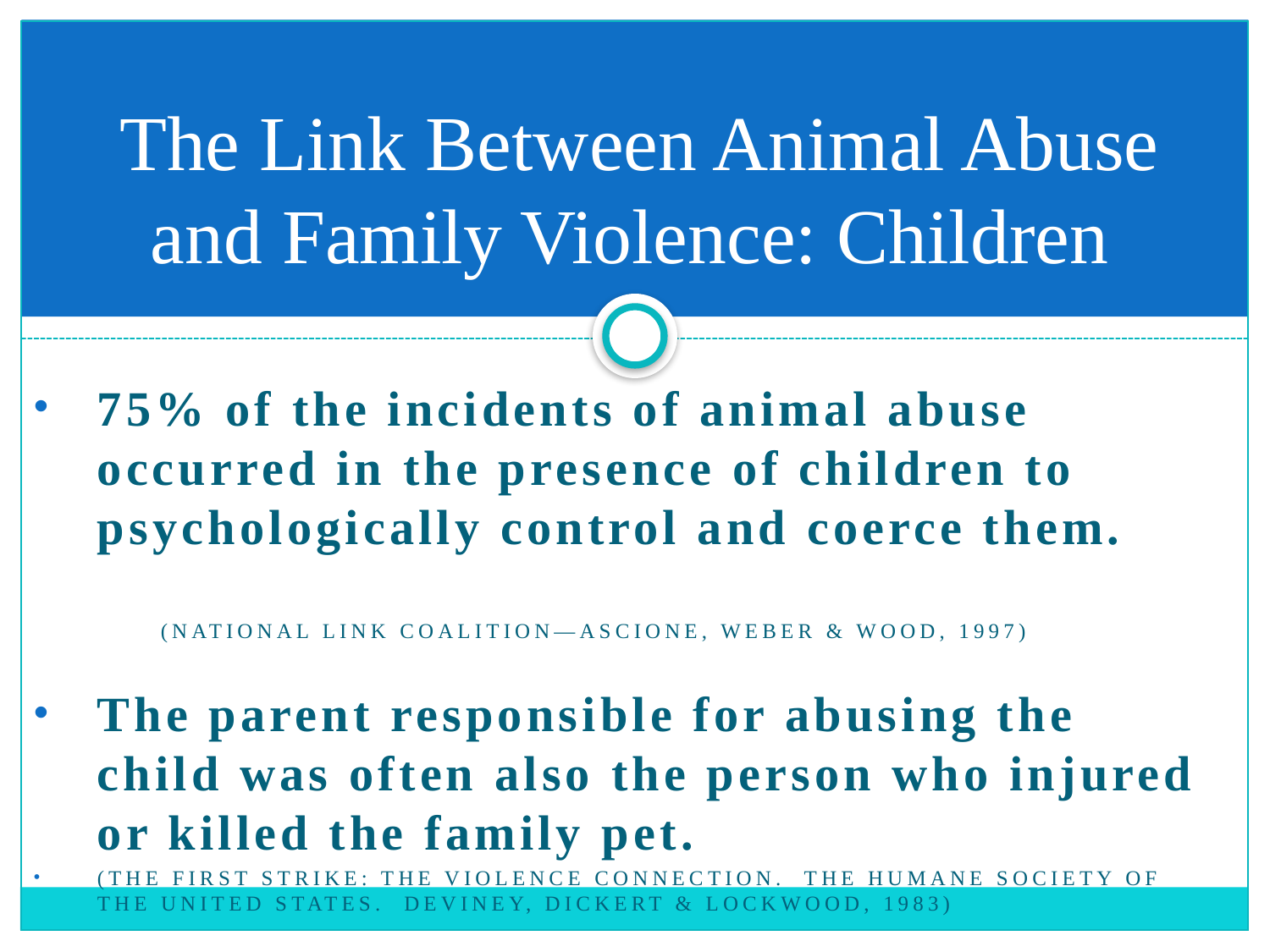

# The Link Between Animal Abuse and Family Violence: Children
75% of the incidents of animal abuse occurred in the presence of children to psychologically control and coerce them.
	(National Link Coalition—Ascione, Weber & Wood, 1997)

The parent responsible for abusing the child was often also the person who injured or killed the family pet.
(The First Strike: The Violence Connection.  The Humane Society of the United States.  DeViney, Dickert & Lockwood, 1983)